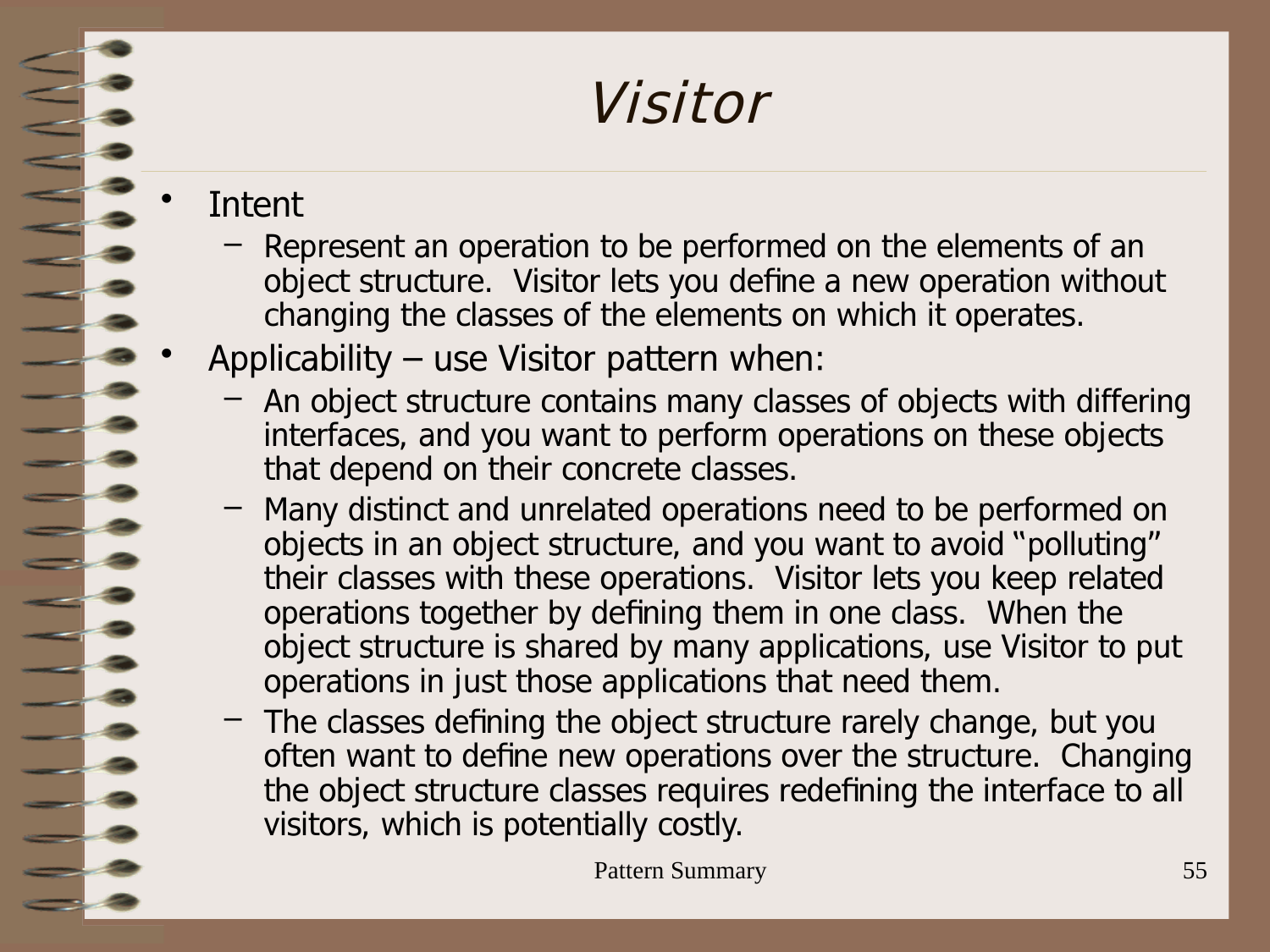

# Visitor
Intent
Represent an operation to be performed on the elements of an object structure.  Visitor lets you define a new operation without changing the classes of the elements on which it operates.
Applicability – use Visitor pattern when:
An object structure contains many classes of objects with differing interfaces, and you want to perform operations on these objects that depend on their concrete classes.
Many distinct and unrelated operations need to be performed on objects in an object structure, and you want to avoid “polluting” their classes with these operations.  Visitor lets you keep related operations together by defining them in one class.  When the object structure is shared by many applications, use Visitor to put operations in just those applications that need them.
The classes defining the object structure rarely change, but you often want to define new operations over the structure.  Changing the object structure classes requires redefining the interface to all visitors, which is potentially costly.
Pattern Summary
55